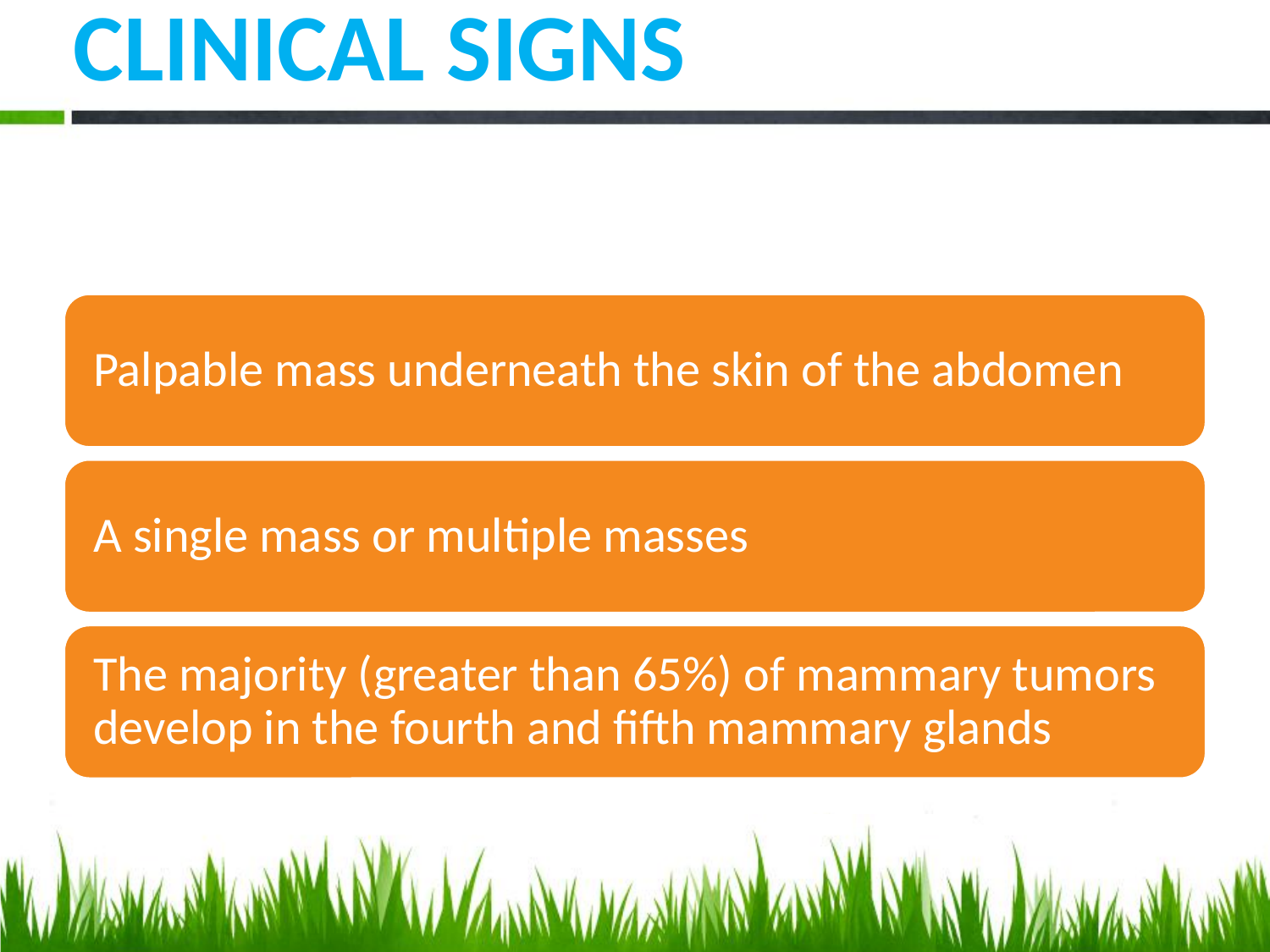

# CLINICAL SIGNS
Palpable mass underneath the skin of the abdomen
A single mass or multiple masses
The majority (greater than 65%) of mammary tumors develop in the fourth and fifth mammary glands